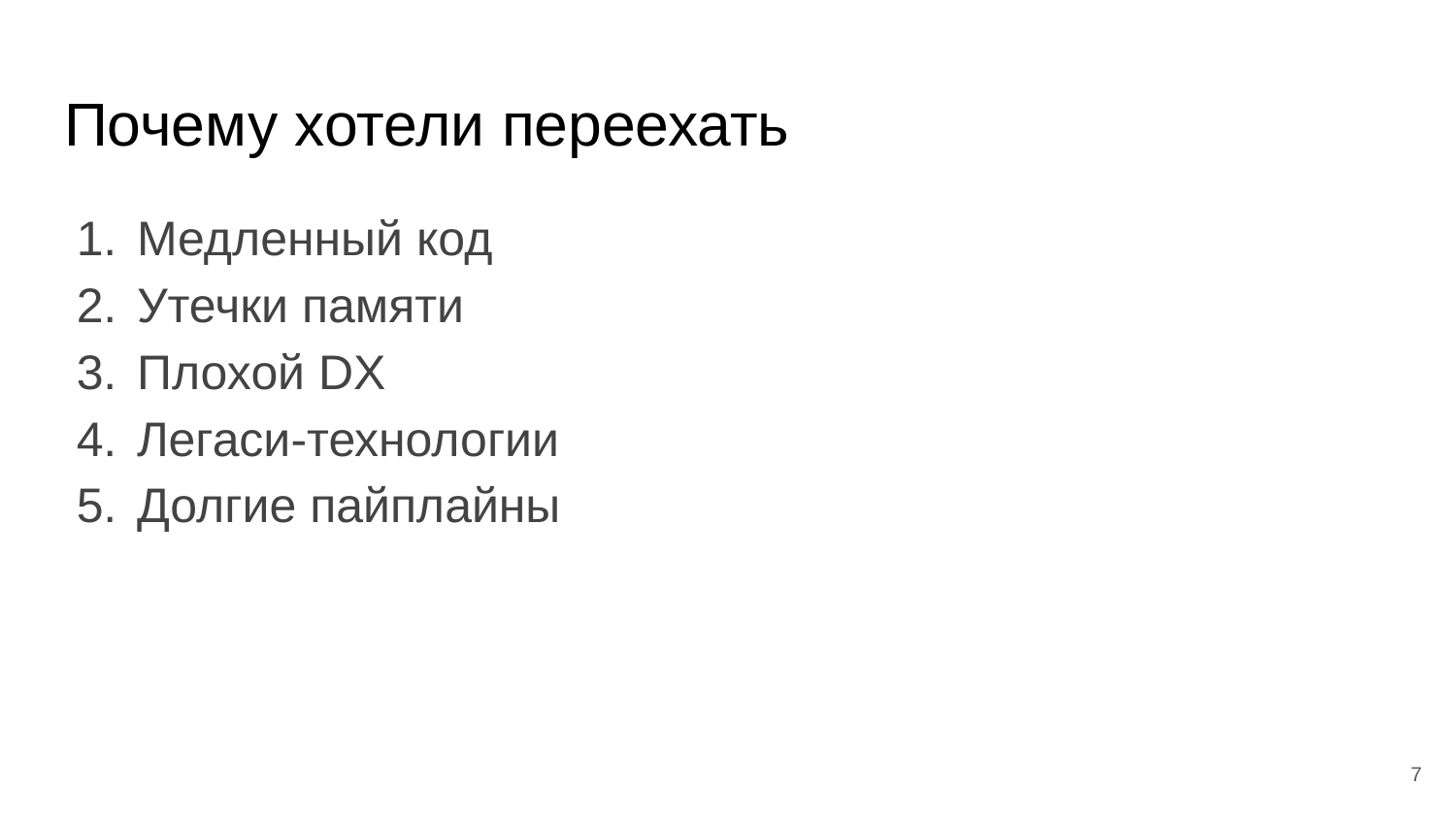

# Почему хотели переехать
Медленный код
Утечки памяти
Плохой DX
Легаси-технологии
Долгие пайплайны
7